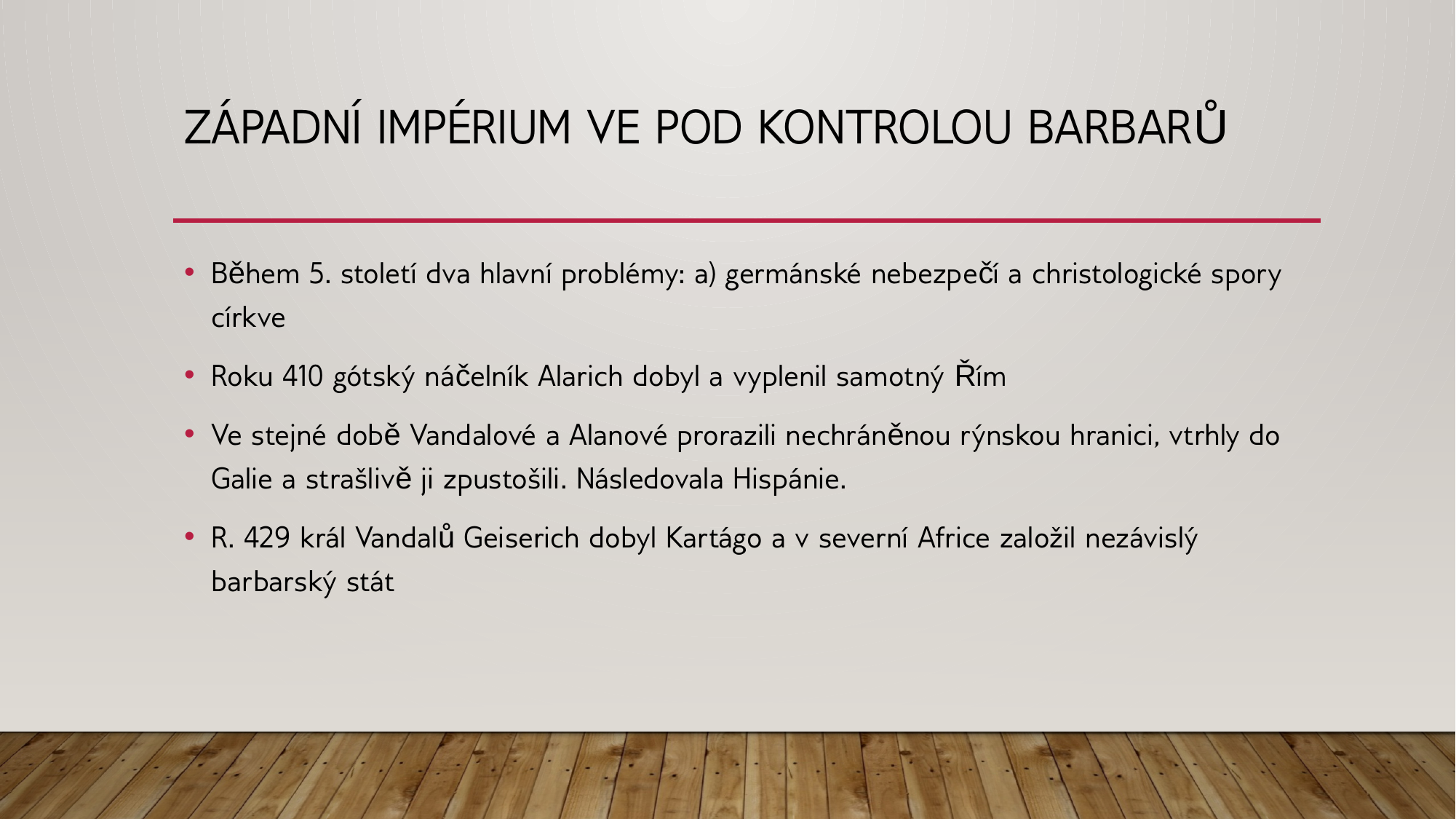

# Západní impérium ve pod kontrolou barbarů
Během 5. století dva hlavní problémy: a) germánské nebezpečí a christologické spory církve
Roku 410 gótský náčelník Alarich dobyl a vyplenil samotný Řím
Ve stejné době Vandalové a Alanové prorazili nechráněnou rýnskou hranici, vtrhly do Galie a strašlivě ji zpustošili. Následovala Hispánie.
R. 429 král Vandalů Geiserich dobyl Kartágo a v severní Africe založil nezávislý barbarský stát